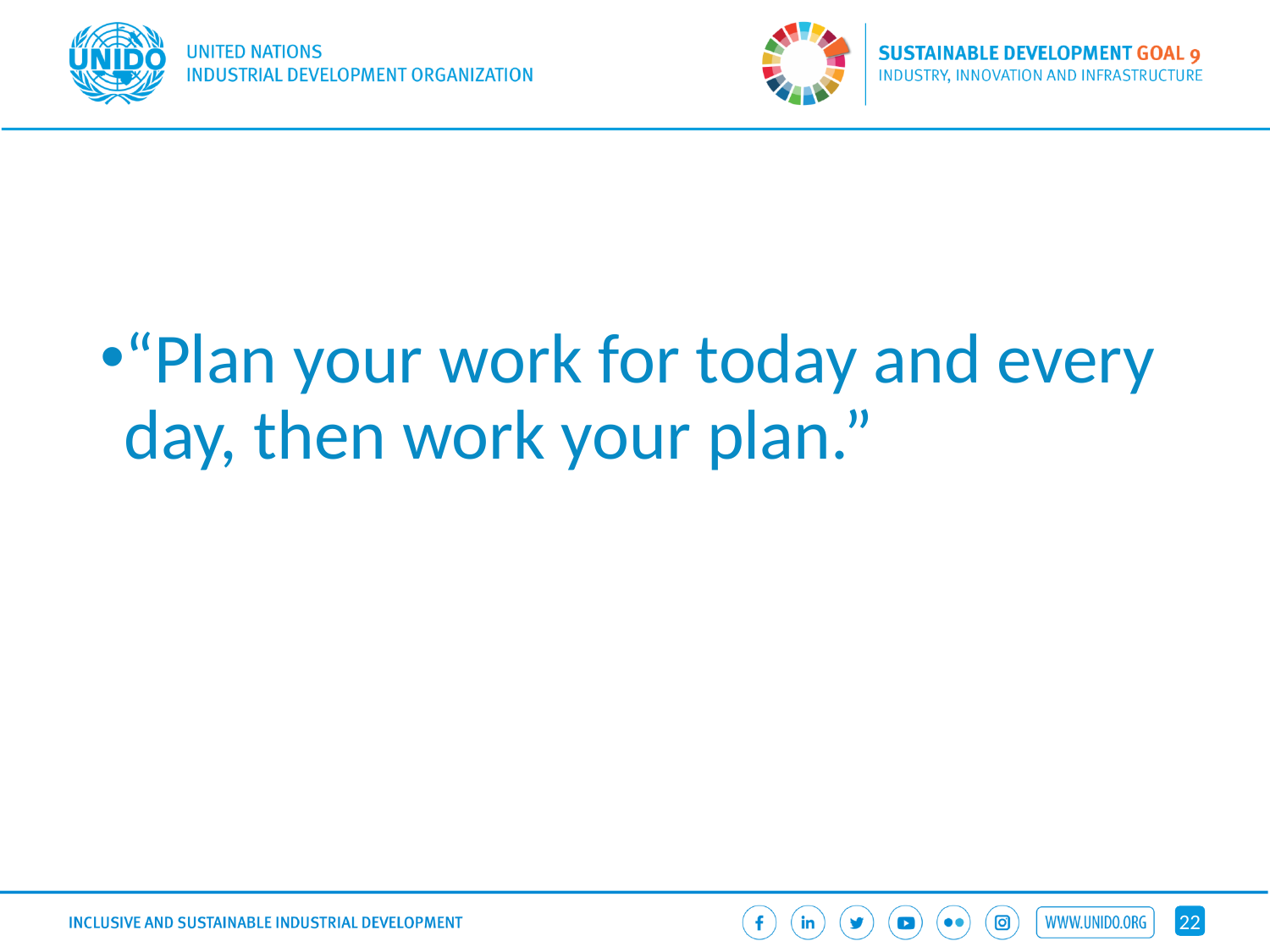

#
“Plan your work for today and every day, then work your plan.”